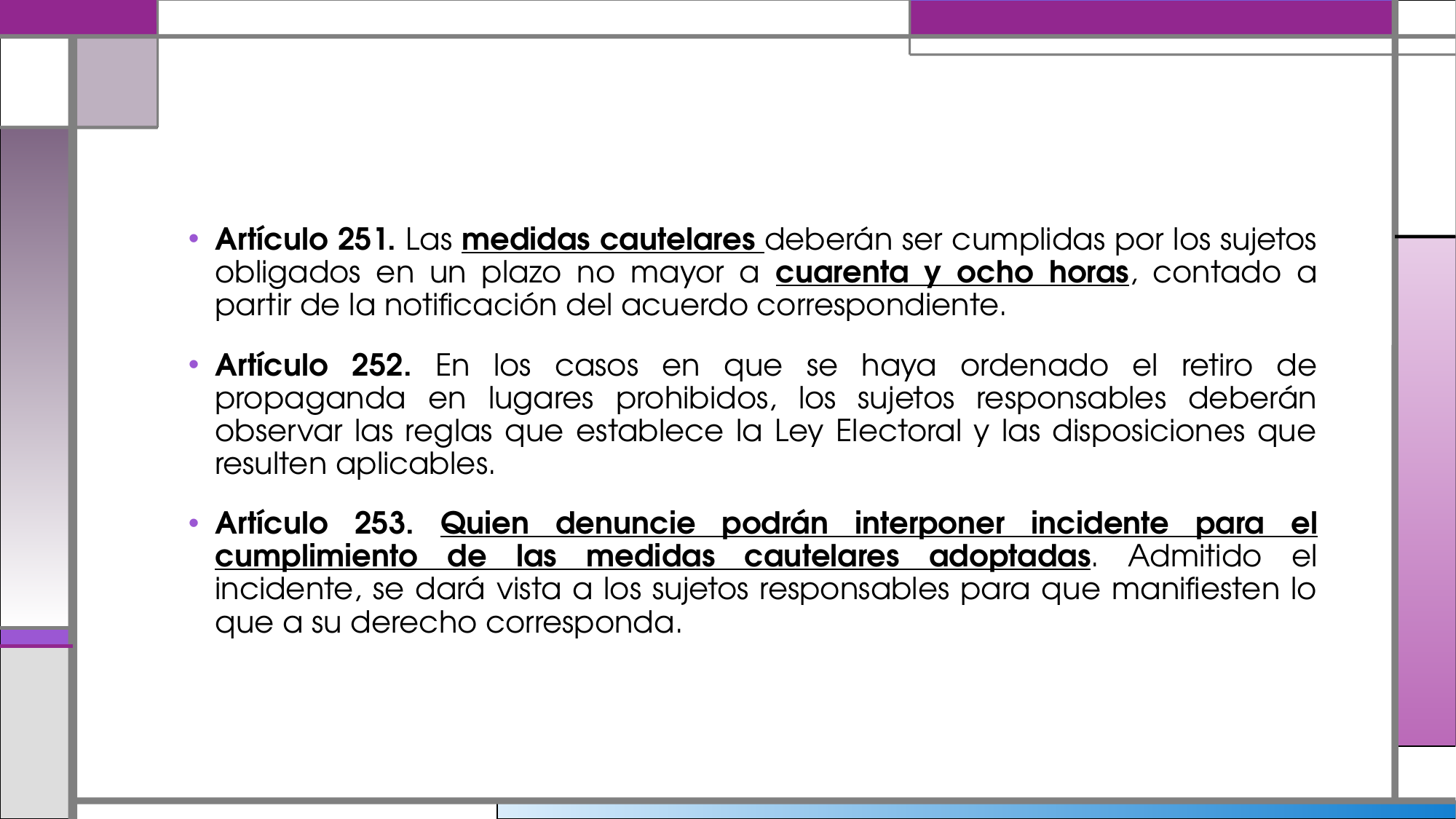

Artículo 251. Las medidas cautelares deberán ser cumplidas por los sujetos obligados en un plazo no mayor a cuarenta y ocho horas, contado a partir de la notificación del acuerdo correspondiente.
Artículo 252. En los casos en que se haya ordenado el retiro de propaganda en lugares prohibidos, los sujetos responsables deberán observar las reglas que establece la Ley Electoral y las disposiciones que resulten aplicables.
Artículo 253. Quien denuncie podrán interponer incidente para el cumplimiento de las medidas cautelares adoptadas. Admitido el incidente, se dará vista a los sujetos responsables para que manifiesten lo que a su derecho corresponda.